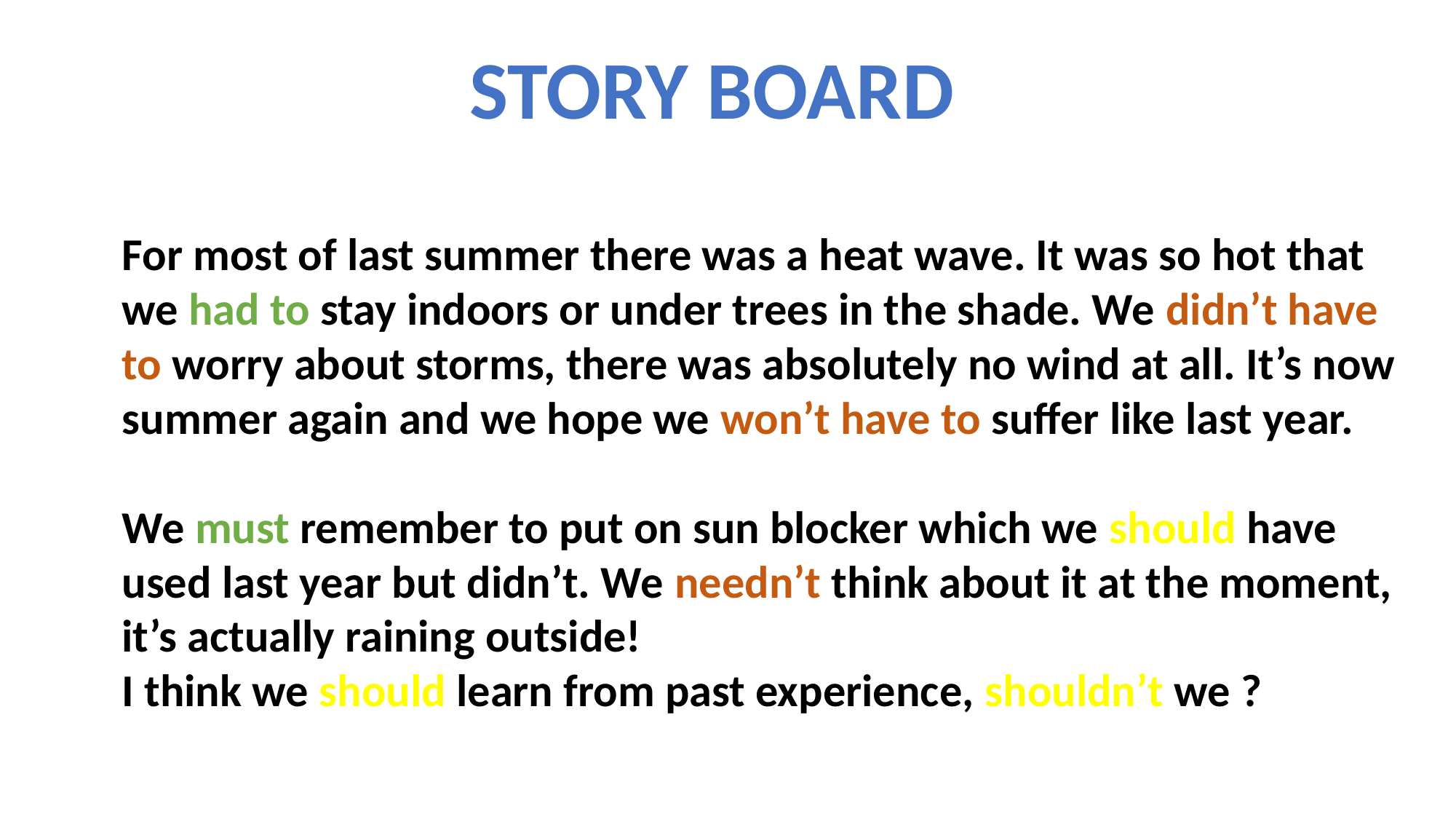

STORY BOARD
For most of last summer there was a heat wave. It was so hot that we had to stay indoors or under trees in the shade. We didn’t have to worry about storms, there was absolutely no wind at all. It’s now summer again and we hope we won’t have to suffer like last year.

We must remember to put on sun blocker which we should have used last year but didn’t. We needn’t think about it at the moment, it’s actually raining outside!
I think we should learn from past experience, shouldn’t we ?